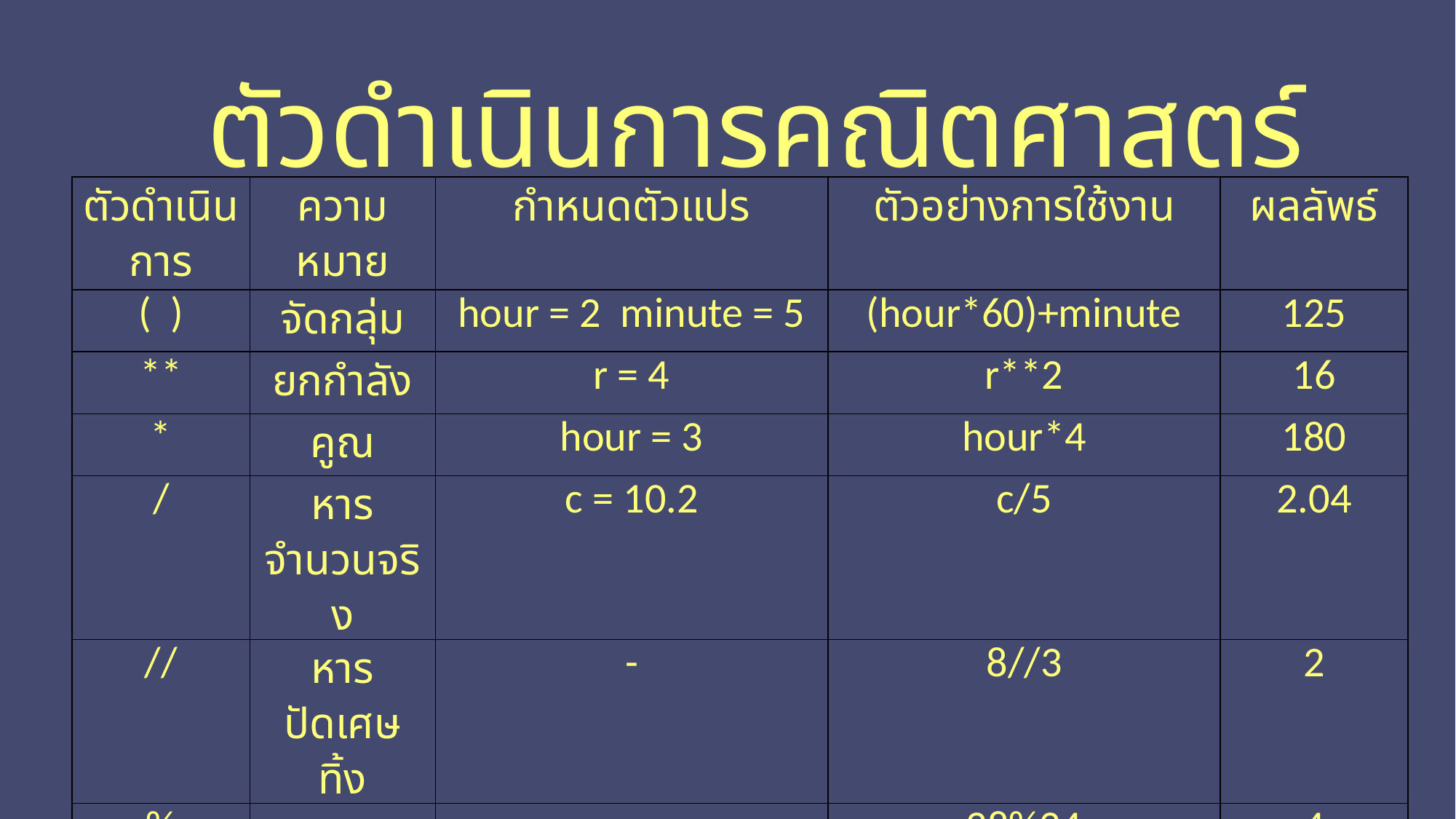

ตัวดำเนินการคณิตศาสตร์
| ตัวดำเนินการ | ความหมาย | กำหนดตัวแปร | ตัวอย่างการใช้งาน | ผลลัพธ์ |
| --- | --- | --- | --- | --- |
| ( ) | จัดกลุ่ม | hour = 2 minute = 5 | (hour\*60)+minute | 125 |
| \*\* | ยกกำลัง | r = 4 | r\*\*2 | 16 |
| \* | คูณ | hour = 3 | hour\*4 | 180 |
| / | หารจำนวนจริง | c = 10.2 | c/5 | 2.04 |
| // | หารปัดเศษทิ้ง | - | 8//3 | 2 |
| % | หารเอาเศษ | - | 28%24 | 4 |
| + | บวก | a = 5 b = 38 | a+b | 43 |
| - | ลบ | f = 100 | f-32 | 68 |